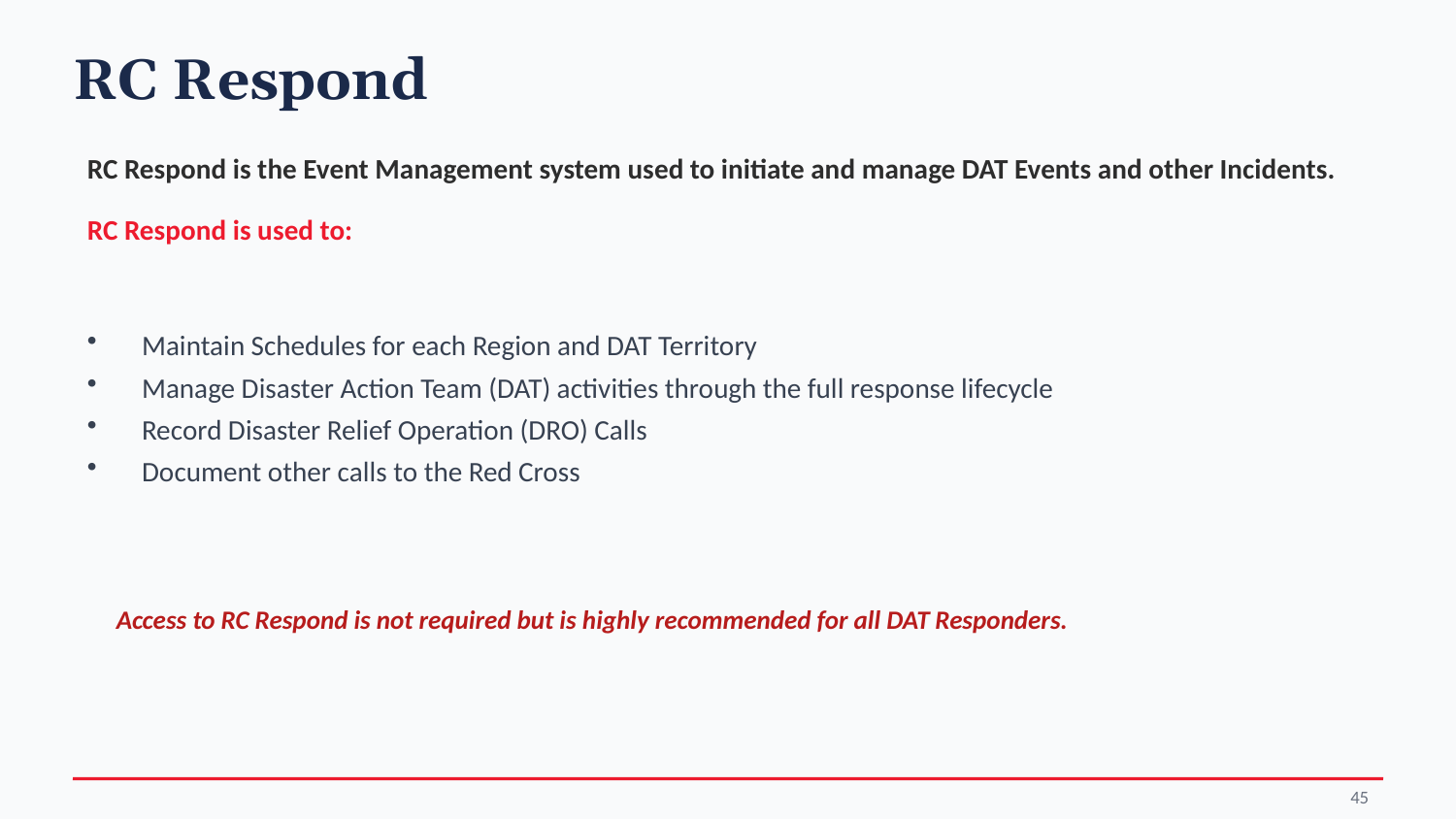

RC Respond
RC Respond is the Event Management system used to initiate and manage DAT Events and other Incidents.
RC Respond is used to:
Maintain Schedules for each Region and DAT Territory
Manage Disaster Action Team (DAT) activities through the full response lifecycle
Record Disaster Relief Operation (DRO) Calls
Document other calls to the Red Cross

Access to RC Respond is not required but is highly recommended for all DAT Responders.

45